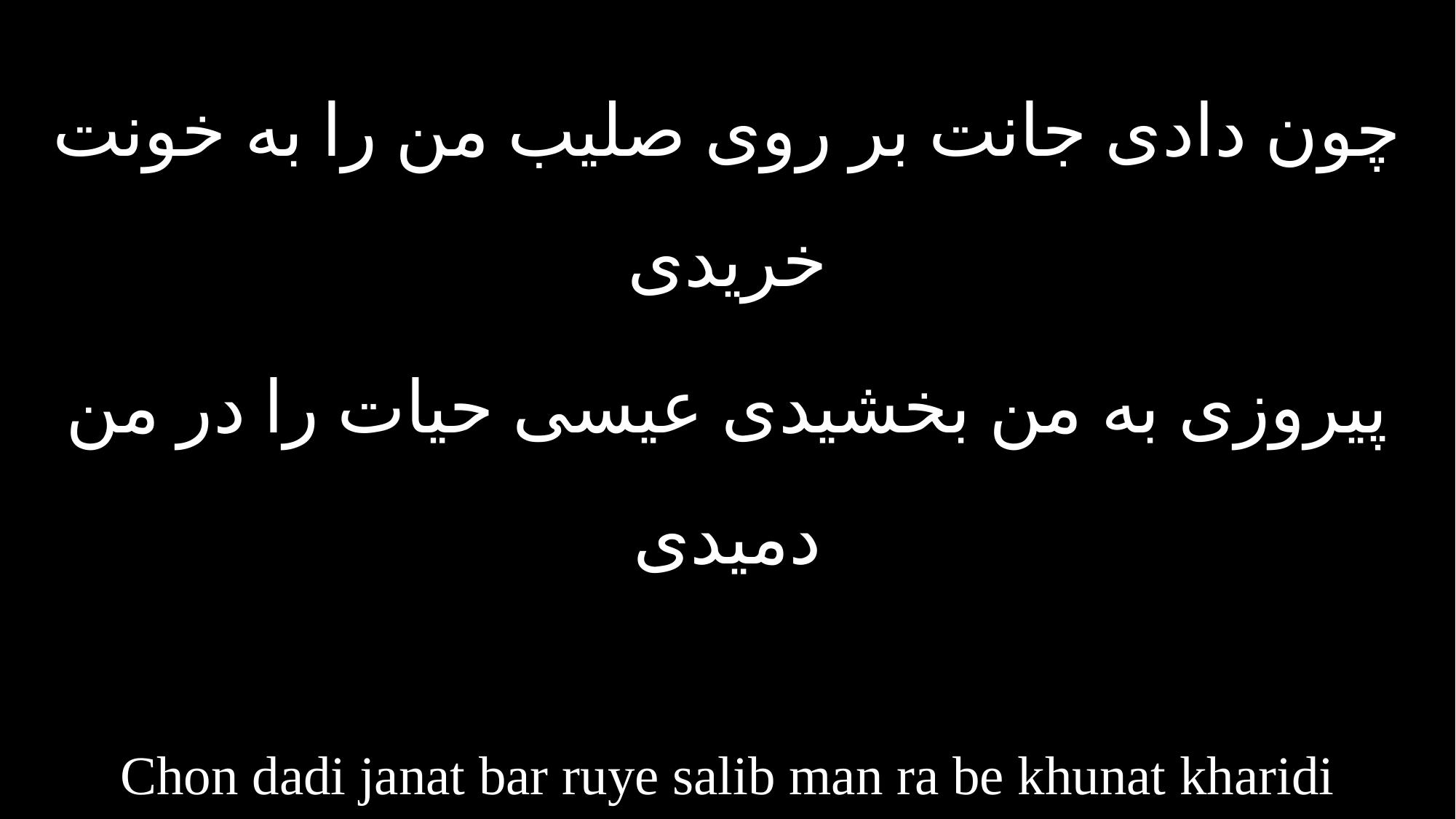

چون دادی جانت بر روی صلیب من را به خونت خریدی
پیروزی به من بخشیدی عیسی حیات را در من دمیدی

Chon dadi janat bar ruye salib man ra be khunat kharidi
Piruzi be man bakhshidi Isa hayat ra dar man damidi